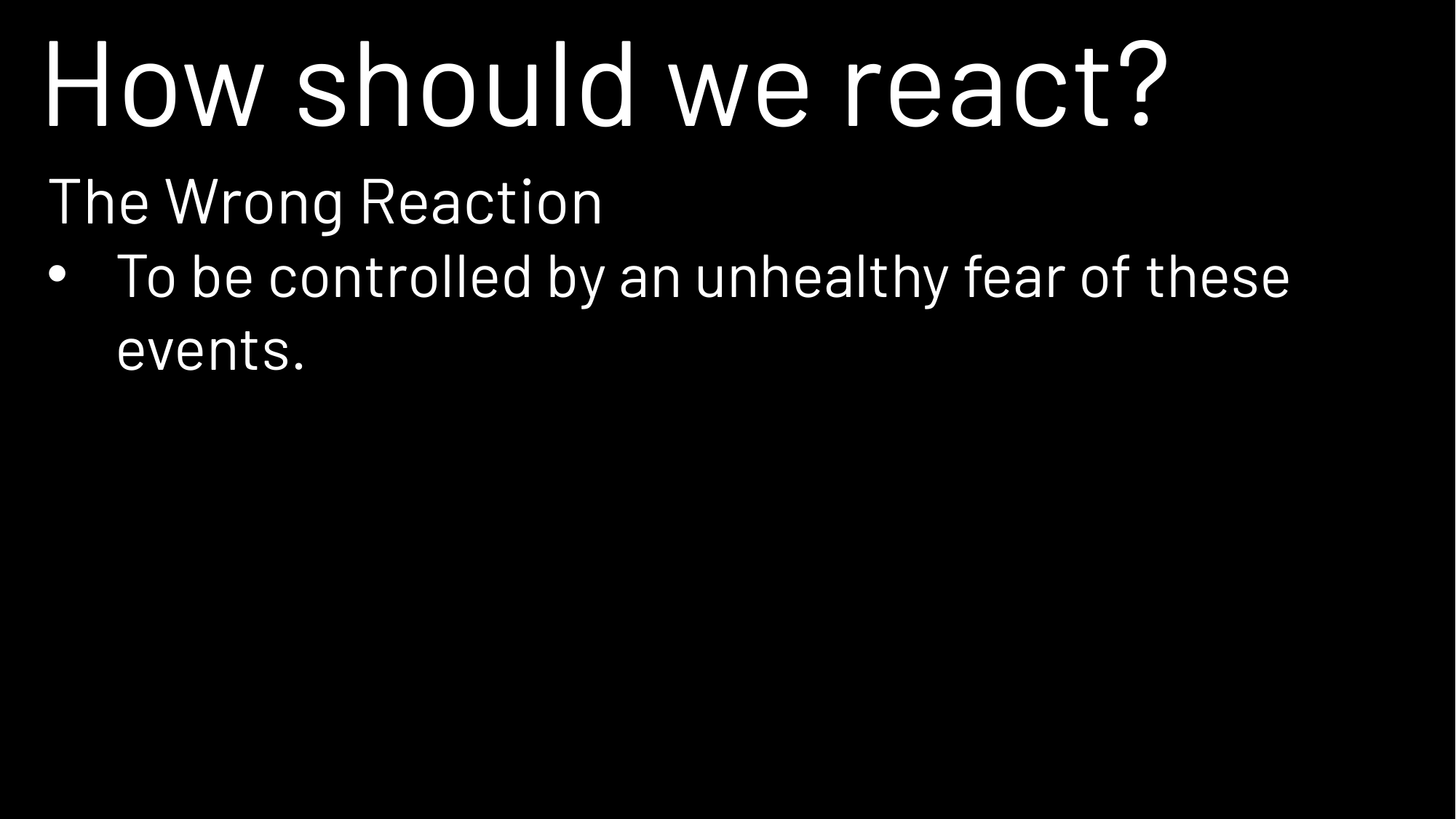

How should we react?
The Wrong Reaction
To be controlled by an unhealthy fear of these events.